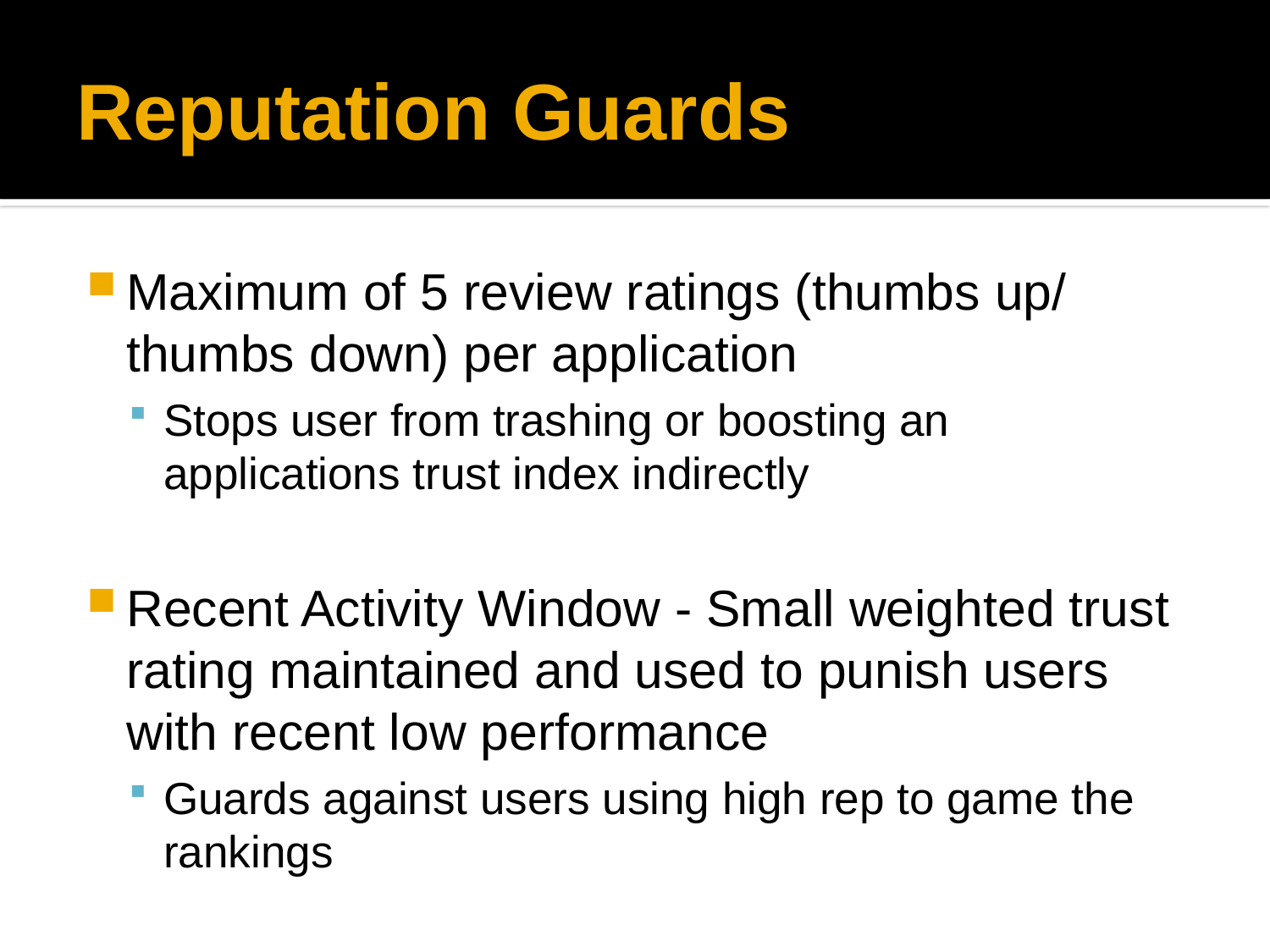

# Reputation Guards
Maximum of 5 review ratings (thumbs up/ thumbs down) per application
Stops user from trashing or boosting an applications trust index indirectly

Recent Activity Window - Small weighted trust rating maintained and used to punish users with recent low performance
Guards against users using high rep to game the rankings